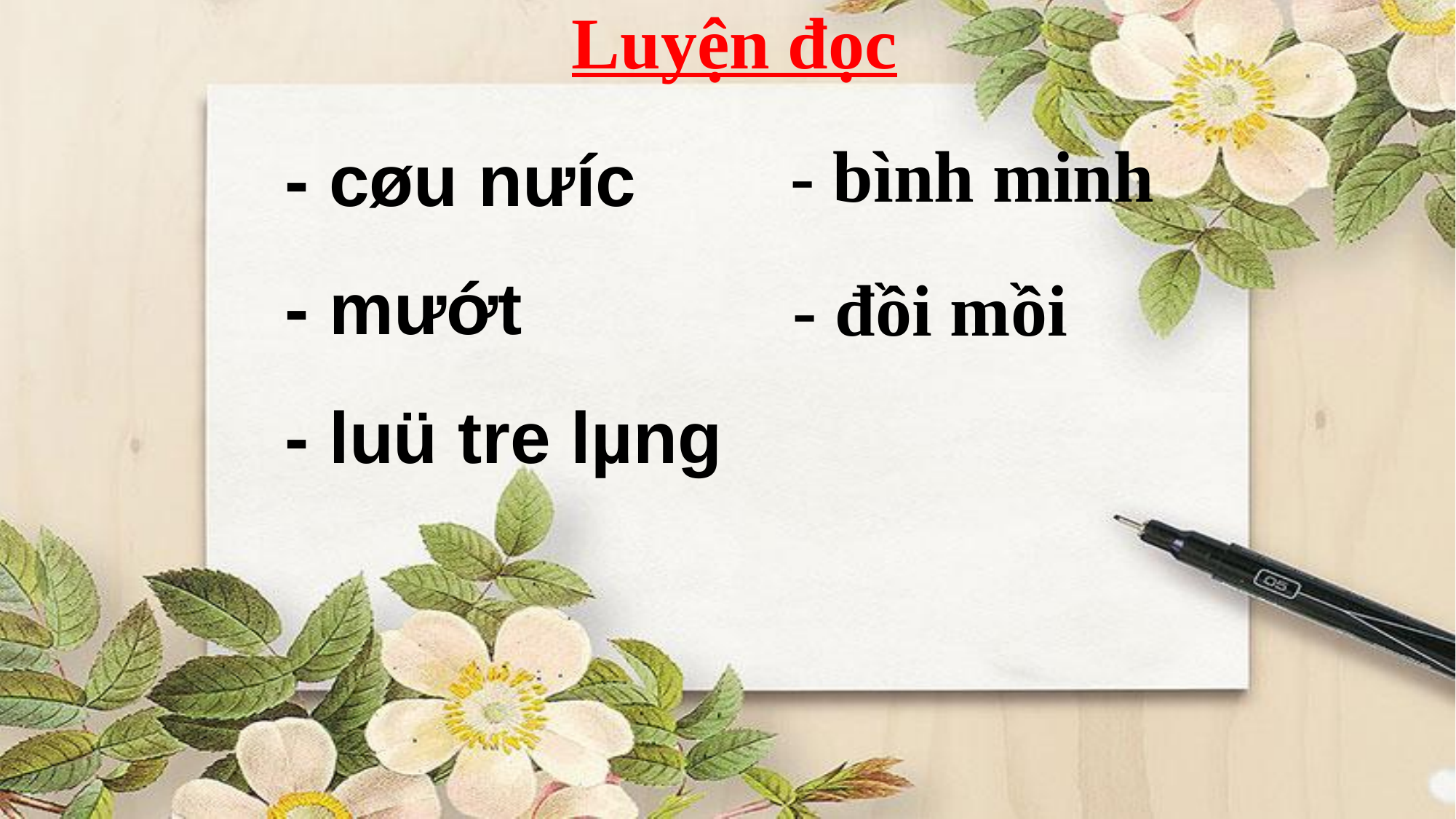

Luyện đọc
  - bình minh
- cøu n­ưíc
- mướt
- đồi mồi
- luü tre lµng